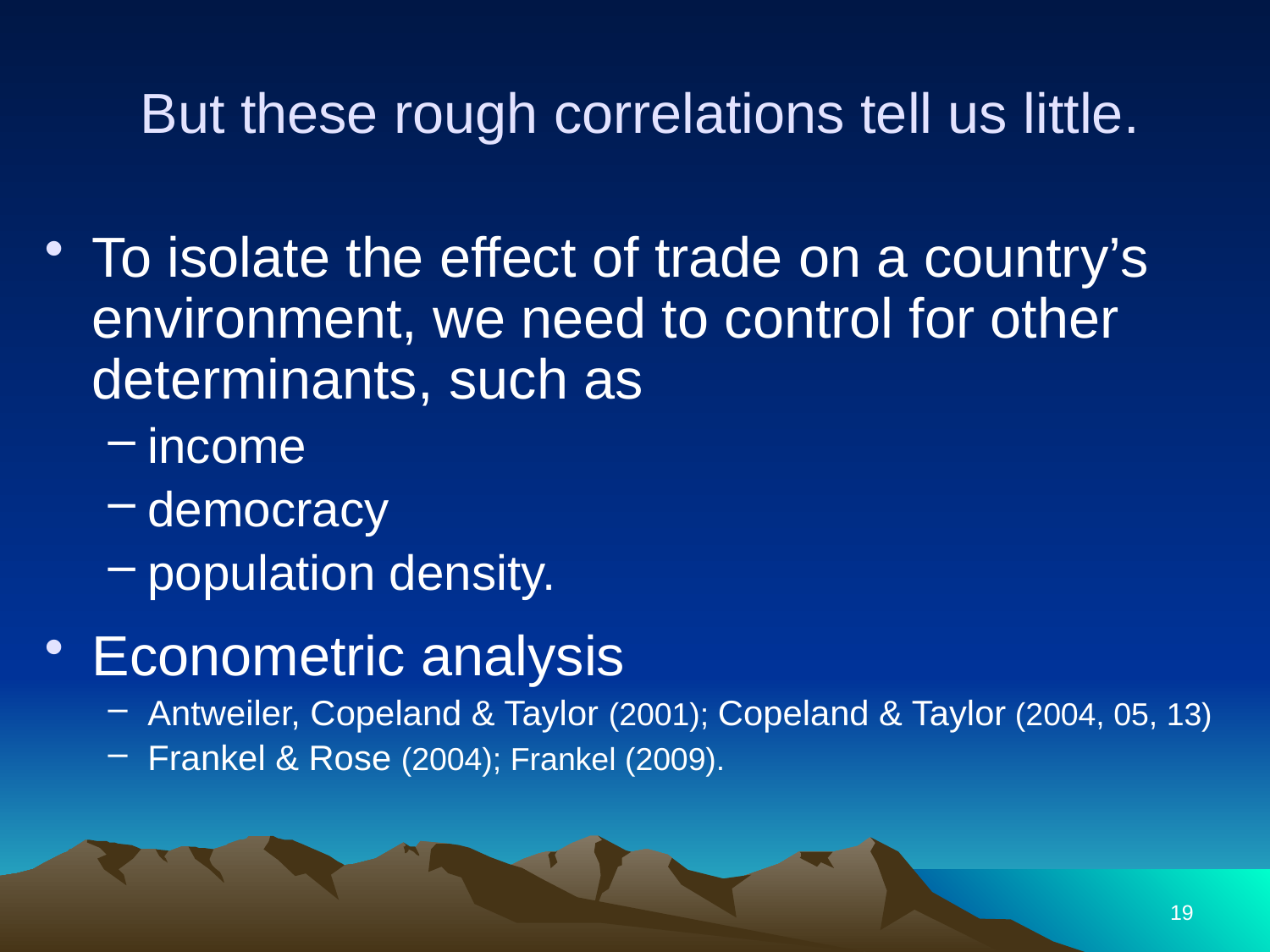

# But these rough correlations tell us little.
To isolate the effect of trade on a country’s environment, we need to control for other determinants, such as
income
democracy
population density.
Econometric analysis
Antweiler, Copeland & Taylor (2001); Copeland & Taylor (2004, 05, 13)
Frankel & Rose (2004); Frankel (2009).
19